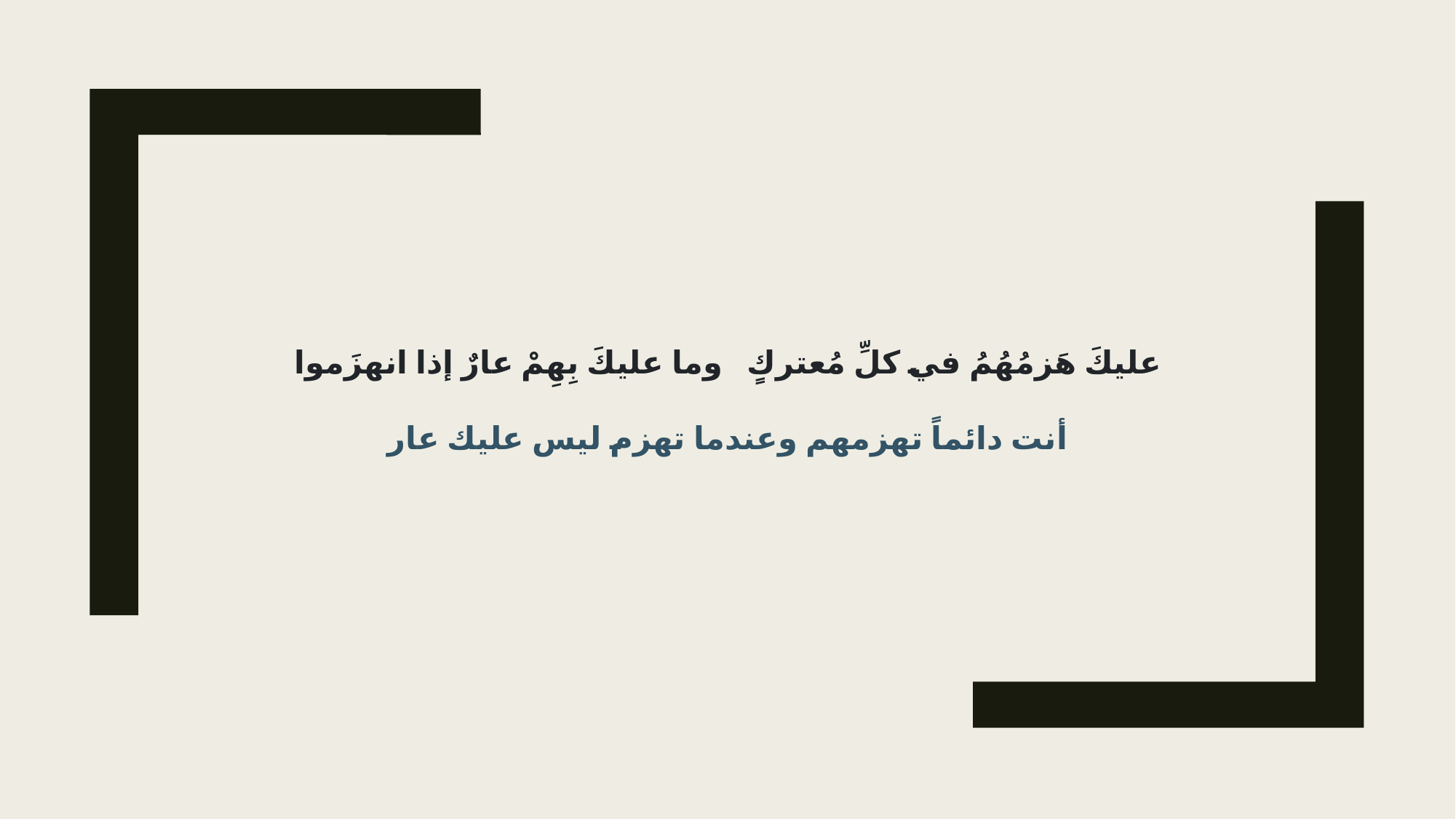

عليكَ هَزمُهُمُ في كلِّ مُعتركٍ   وما عليكَ بِهِمْ عارٌ إذا انهزَموا

أنت دائماً تهزمهم وعندما تهزم ليس عليك عار